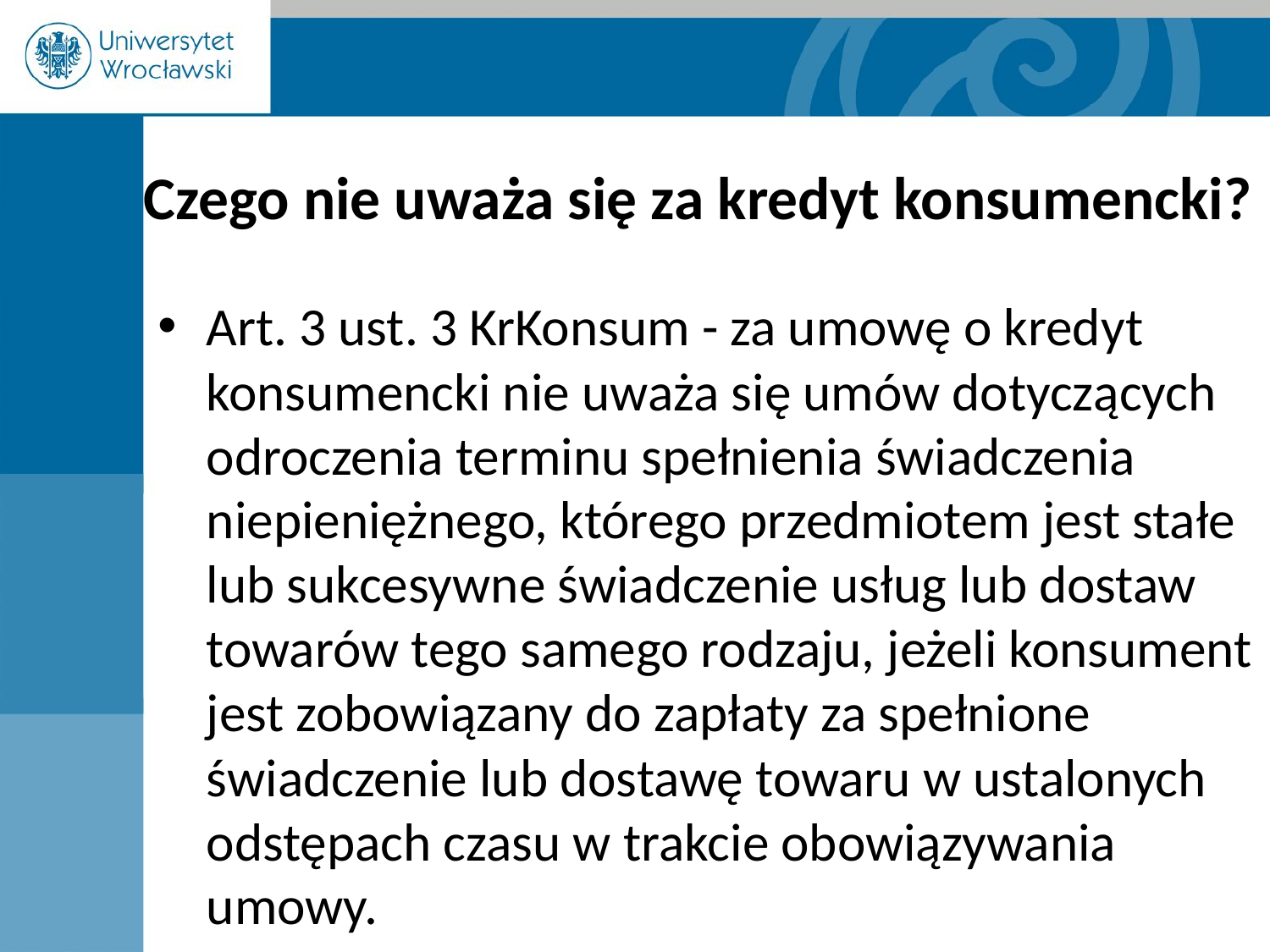

# Czego nie uważa się za kredyt konsumencki?
Art. 3 ust. 3 KrKonsum - za umowę o kredyt konsumencki nie uważa się umów dotyczących odroczenia terminu spełnienia świadczenia niepieniężnego, którego przedmiotem jest stałe lub sukcesywne świadczenie usług lub dostaw towarów tego samego rodzaju, jeżeli konsument jest zobowiązany do zapłaty za spełnione świadczenie lub dostawę towaru w ustalonych odstępach czasu w trakcie obowiązywania umowy.